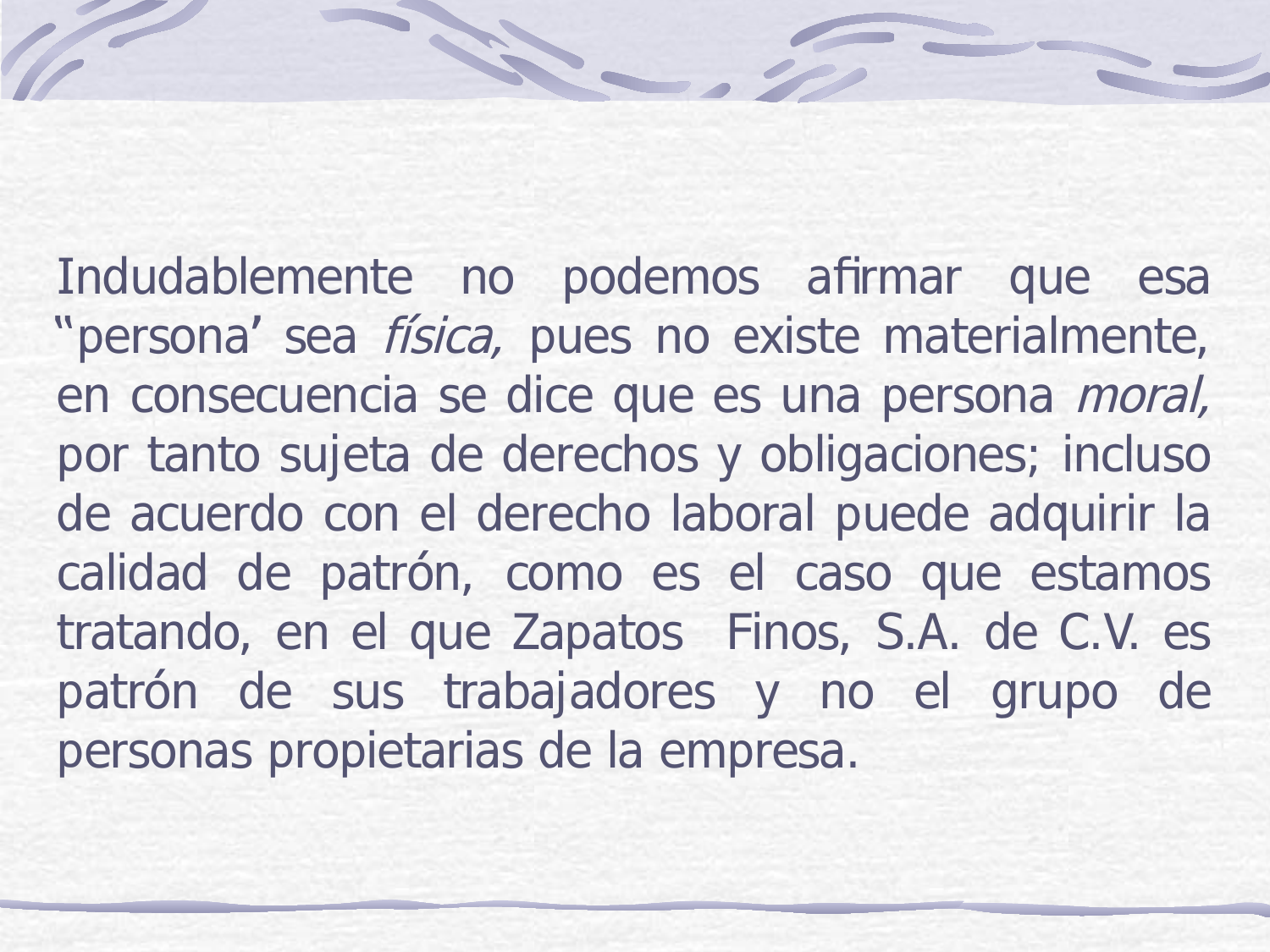

Indudablemente no podemos afirmar que esa “persona’ sea física, pues no existe materialmente, en consecuencia se dice que es una persona moral, por tanto sujeta de derechos y obligaciones; incluso de acuerdo con el derecho laboral puede adquirir la calidad de patrón, como es el caso que estamos tratando, en el que Zapatos  Finos, S.A. de C.V. es patrón de sus trabajadores y no el grupo de personas propietarias de la empresa.